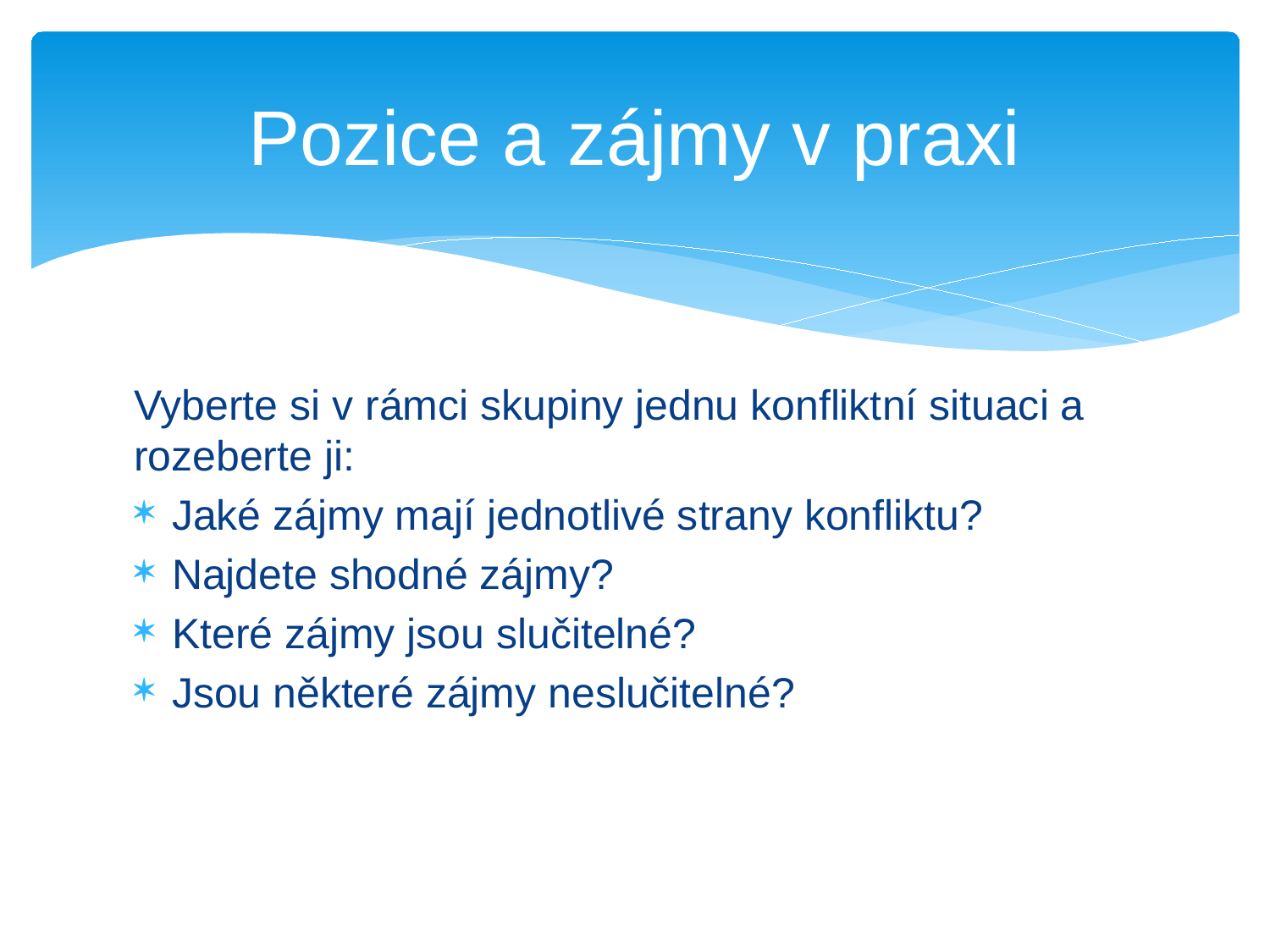

# Pozice a zájmy v praxi
Vyberte si v rámci skupiny jednu konfliktní situaci a rozeberte ji:
Jaké zájmy mají jednotlivé strany konfliktu?
Najdete shodné zájmy?
Které zájmy jsou slučitelné?
Jsou některé zájmy neslučitelné?